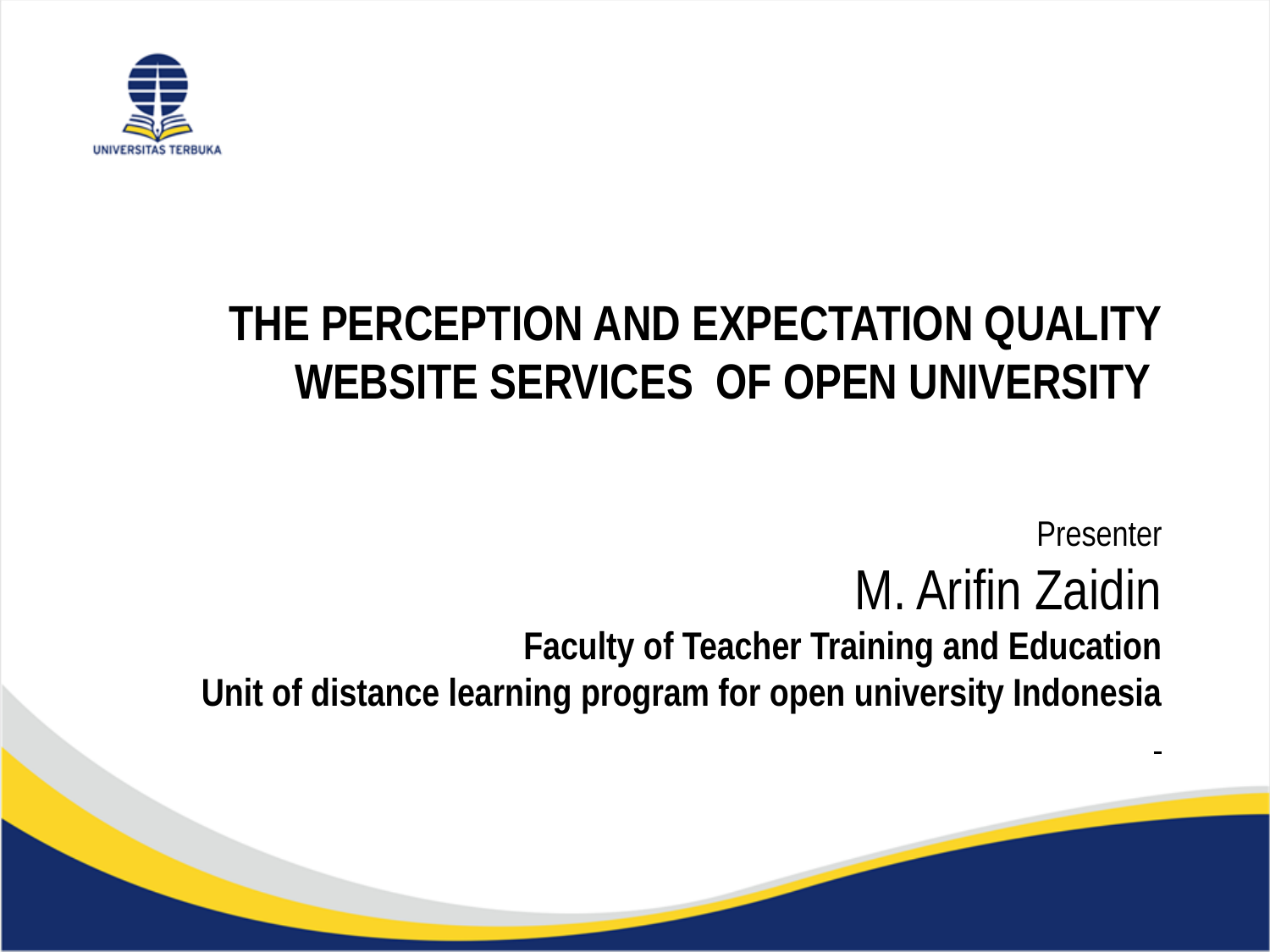

# THE PERCEPTION AND EXPECTATION QUALITY WEBSITE SERVICES  OF OPEN UNIVERSITY Presenter M. Arifin Zaidin Faculty of Teacher Training and Education Unit of distance learning program for open university Indonesia